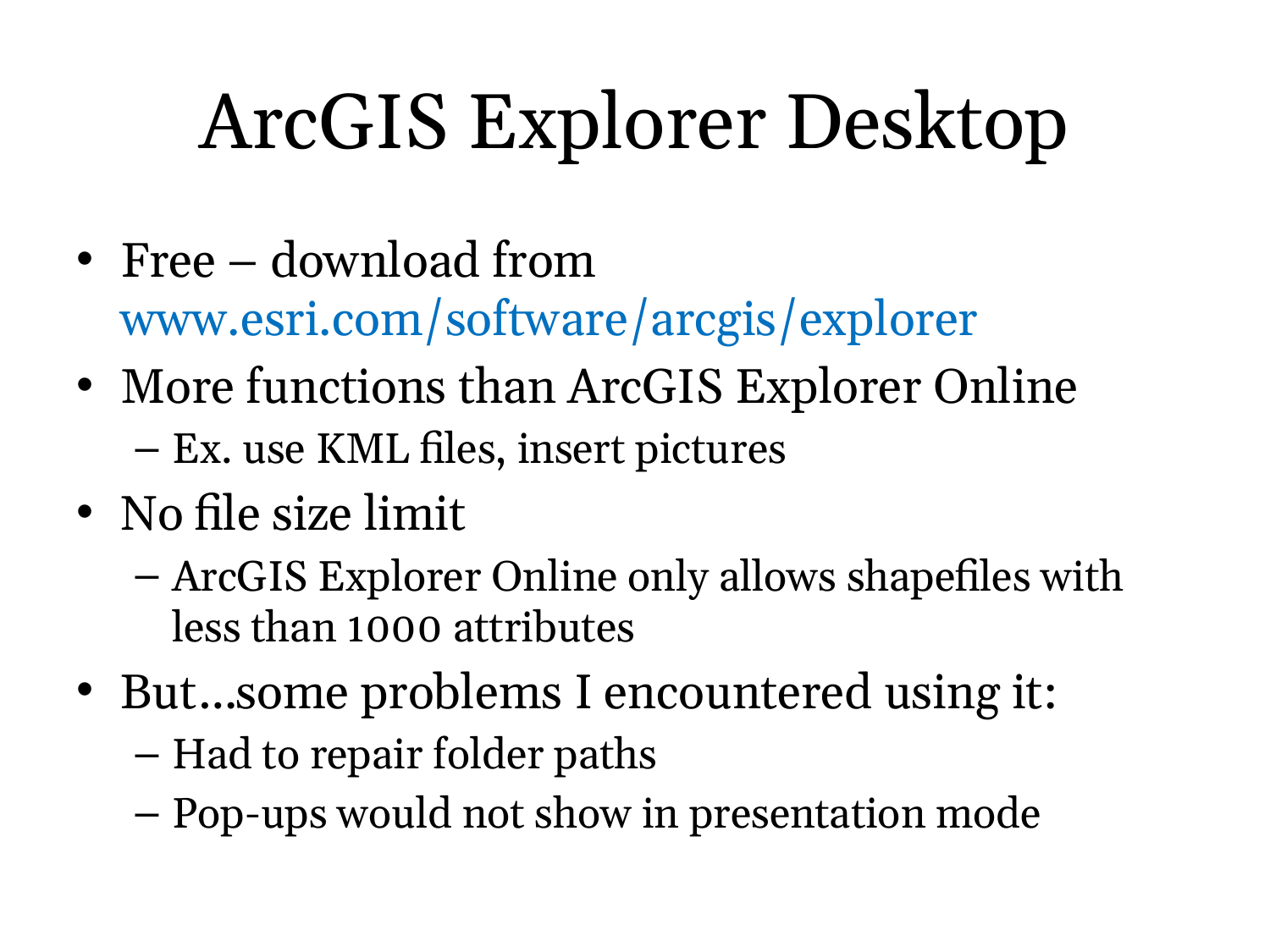

# ArcGIS Explorer Desktop
Free – download from www.esri.com/software/arcgis/explorer
More functions than ArcGIS Explorer Online
Ex. use KML files, insert pictures
No file size limit
ArcGIS Explorer Online only allows shapefiles with less than 1000 attributes
But…some problems I encountered using it:
Had to repair folder paths
Pop-ups would not show in presentation mode